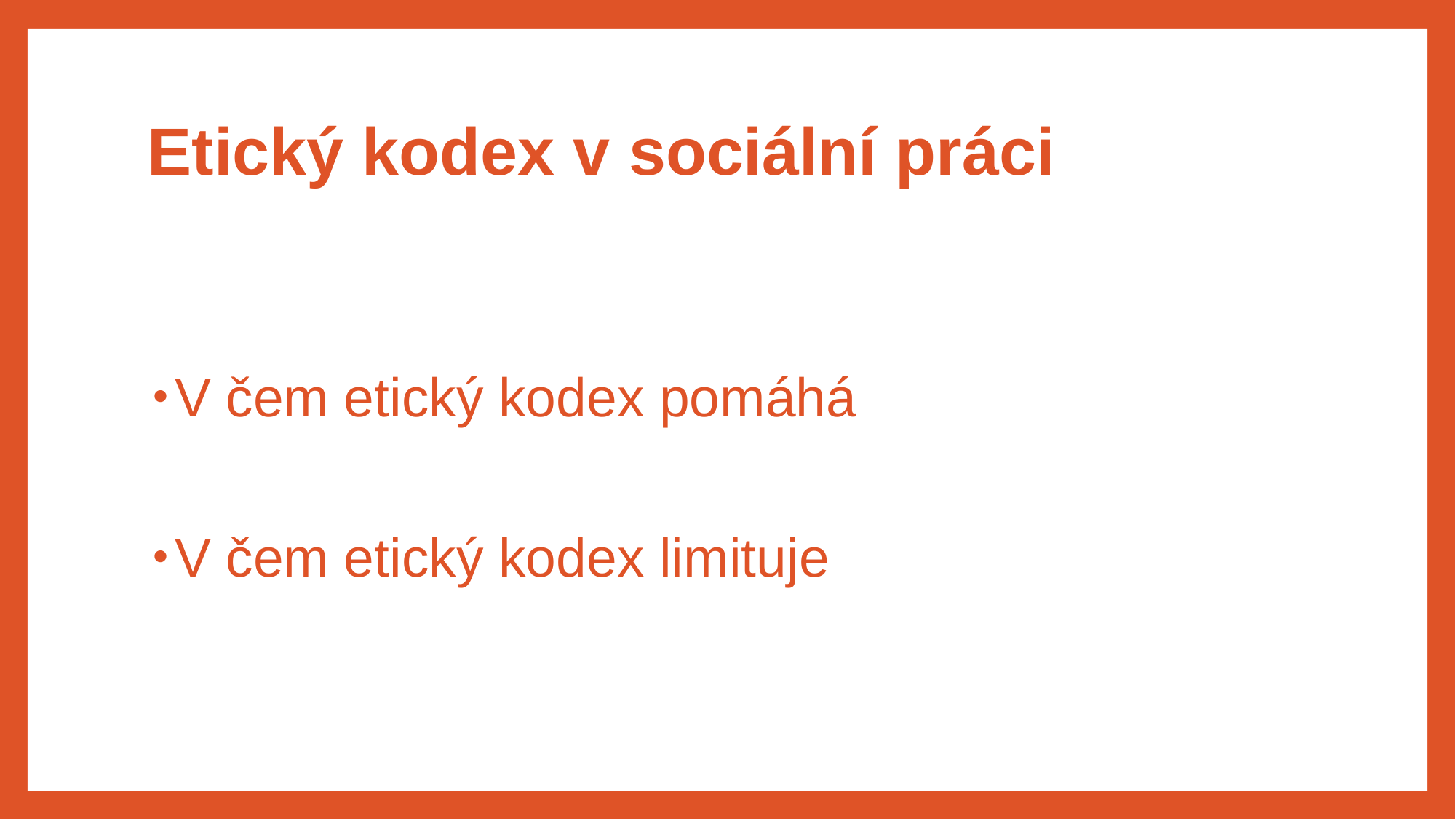

# Etický kodex v sociální práci

V čem etický kodex pomáhá

V čem etický kodex limituje